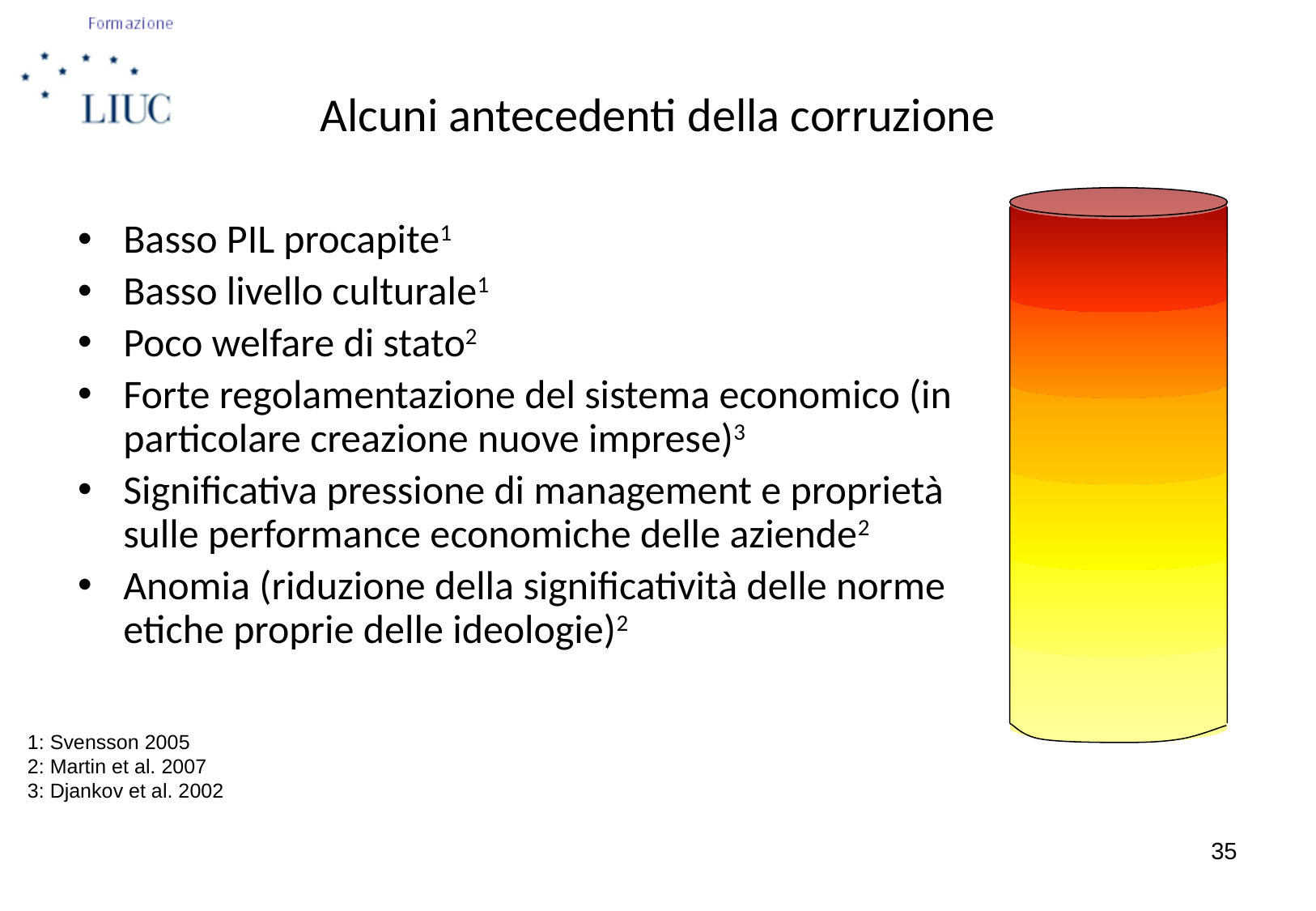

Alcuni antecedenti della corruzione

Basso PIL procapite1
Basso livello culturale1
Poco welfare di stato2
Forte regolamentazione del sistema economico (in particolare creazione nuove imprese)3
Significativa pressione di management e proprietà sulle performance economiche delle aziende2
Anomia (riduzione della significatività delle norme etiche proprie delle ideologie)2

1: Svensson 2005
2: Martin et al. 2007
3: Djankov et al. 2002

35